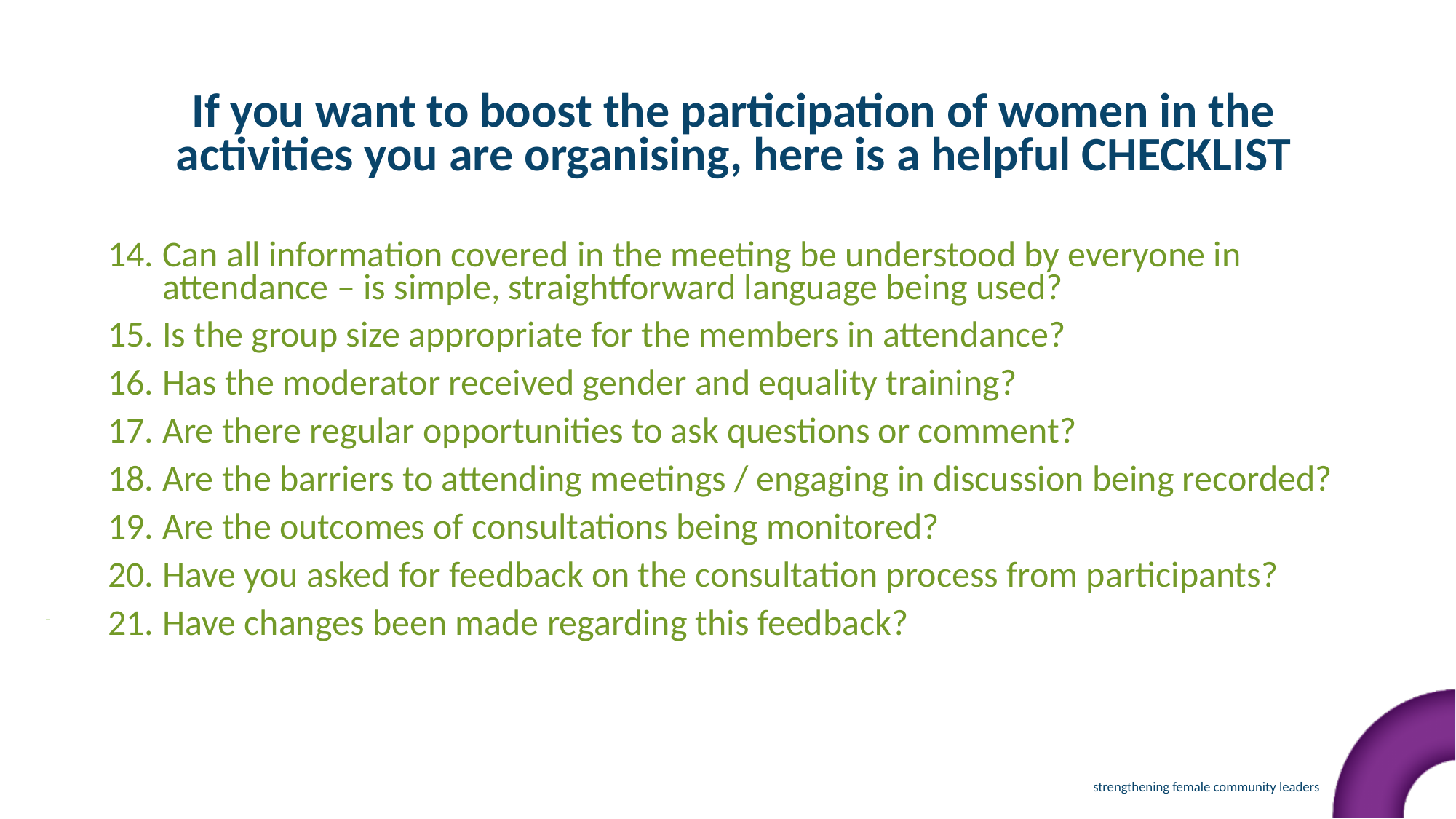

If you want to boost the participation of women in the activities you are organising, here is a helpful CHECKLIST
Can all information covered in the meeting be understood by everyone in attendance – is simple, straightforward language being used?
Is the group size appropriate for the members in attendance?
Has the moderator received gender and equality training?
Are there regular opportunities to ask questions or comment?
Are the barriers to attending meetings / engaging in discussion being recorded?
Are the outcomes of consultations being monitored?
Have you asked for feedback on the consultation process from participants?
Have changes been made regarding this feedback?